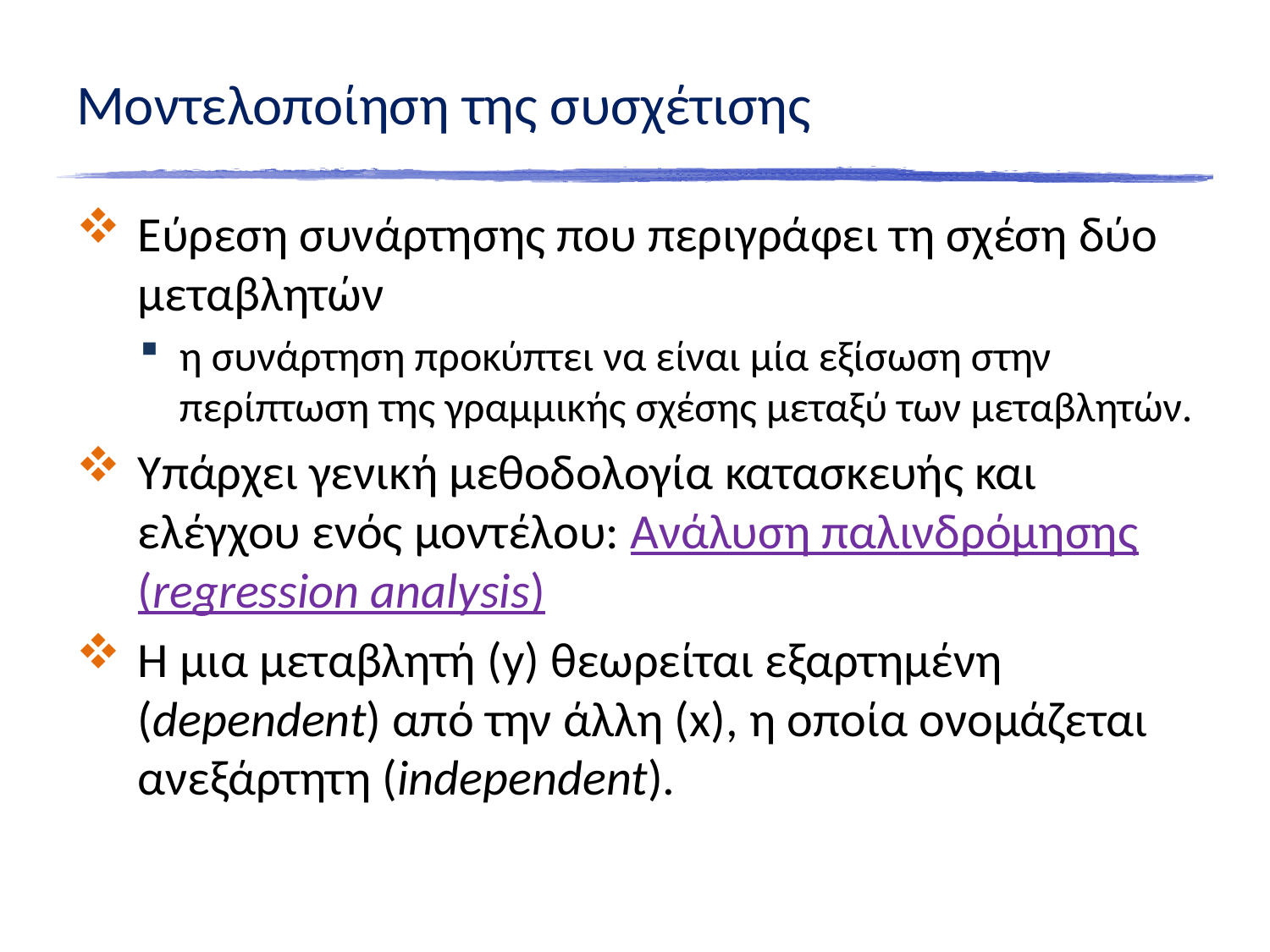

# Μοντελοποίηση της συσχέτισης
Εύρεση συνάρτησης που περιγράφει τη σχέση δύο μεταβλητών
η συνάρτηση προκύπτει να είναι μία εξίσωση στην περίπτωση της γραμμικής σχέσης μεταξύ των μεταβλητών.
Υπάρχει γενική μεθοδολογία κατασκευής και ελέγχου ενός μοντέλου: Ανάλυση παλινδρόμησης (regression analysis)
Η μια μεταβλητή (y) θεωρείται εξαρτημένη (dependent) από την άλλη (x), η οποία ονομάζεται ανεξάρτητη (independent).